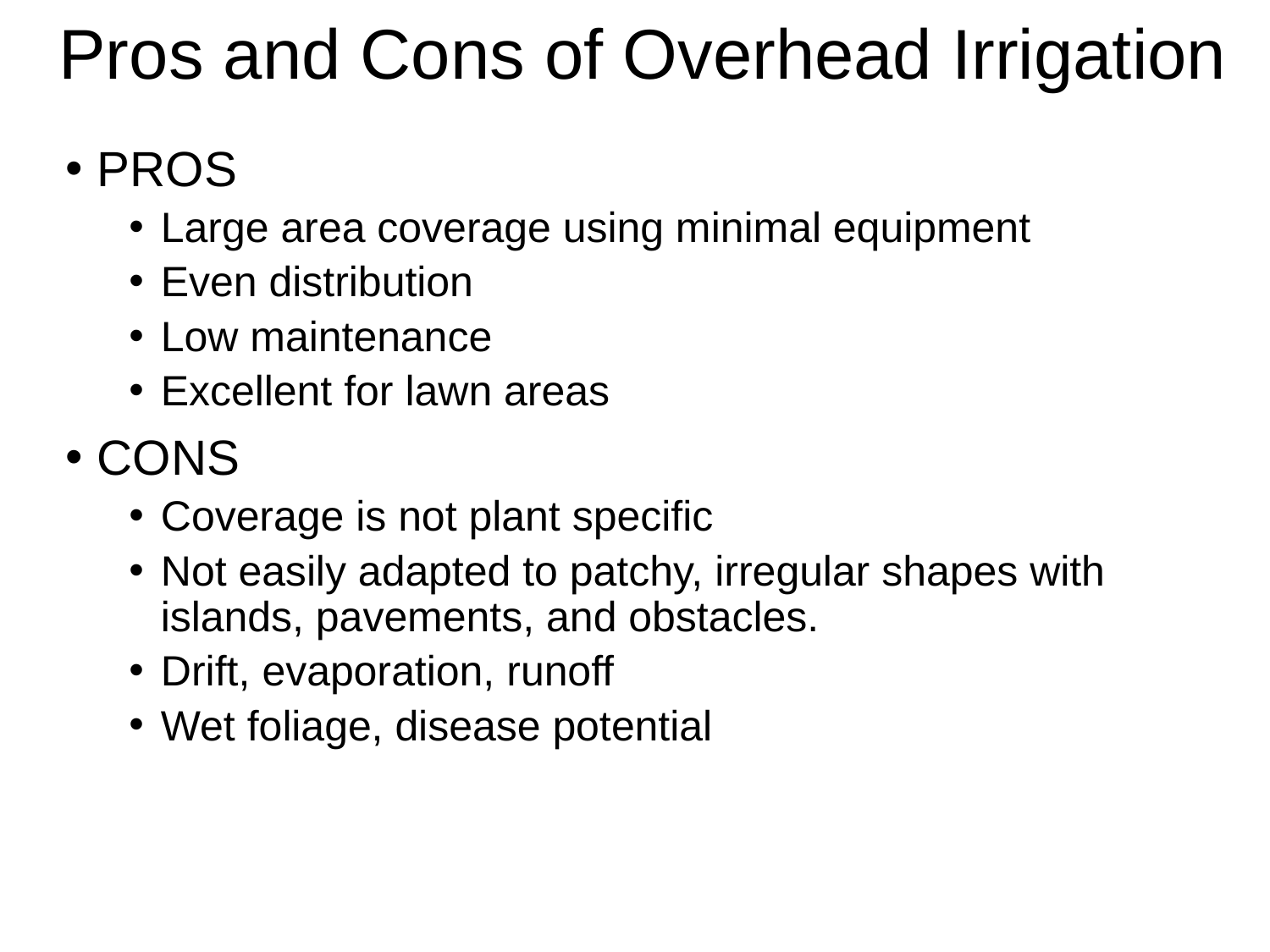

# Pros and Cons of Overhead Irrigation
PROS
Large area coverage using minimal equipment
Even distribution
Low maintenance
Excellent for lawn areas
CONS
Coverage is not plant specific
Not easily adapted to patchy, irregular shapes with islands, pavements, and obstacles.
Drift, evaporation, runoff
Wet foliage, disease potential